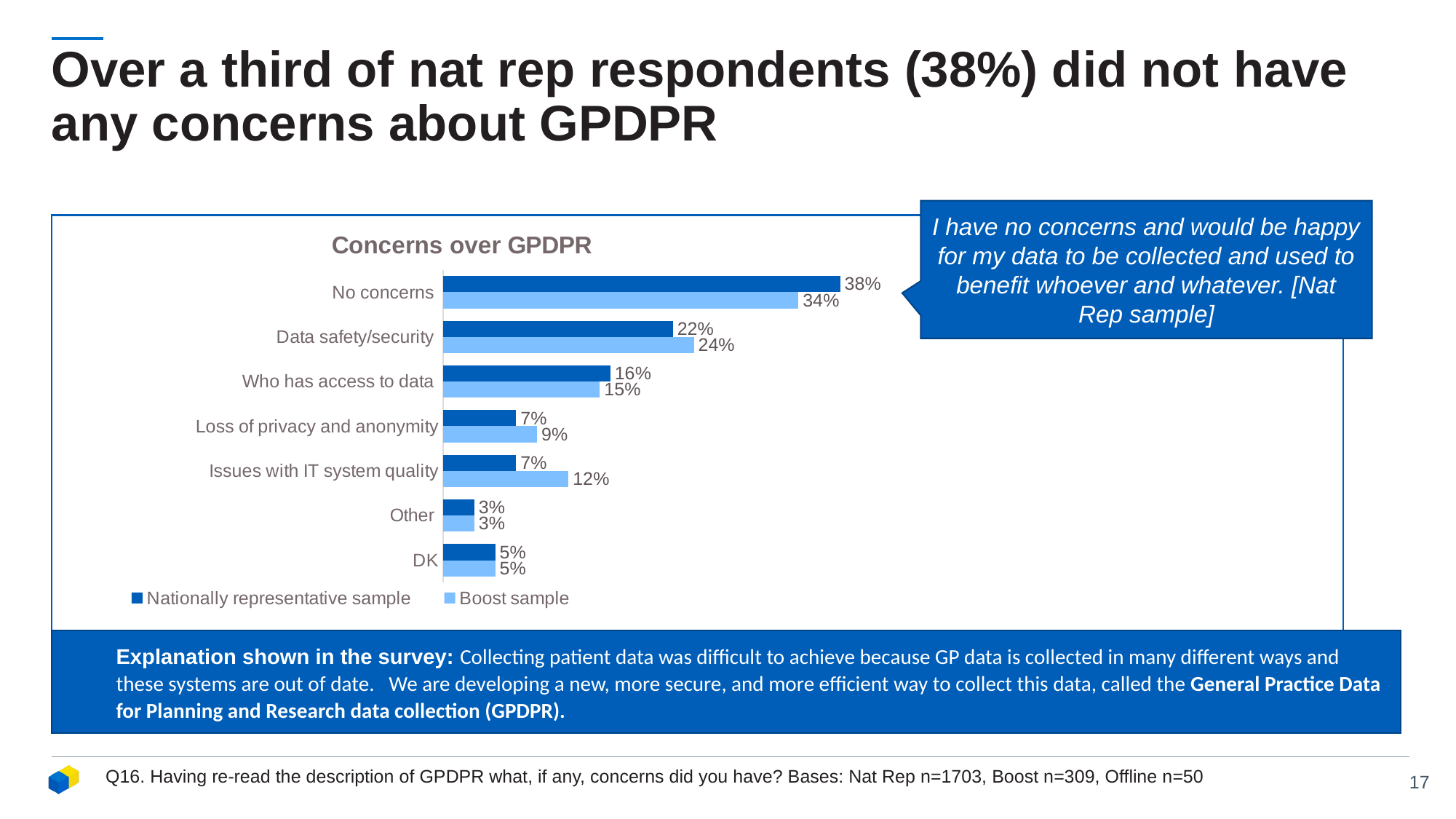

# Over a third of nat rep respondents (38%) did not have any concerns about GPDPR
I have no concerns and would be happy for my data to be collected and used to benefit whoever and whatever. [Nat Rep sample]

### Chart: Concerns over GPDPR

| Category | Boost sample | Nationally representative sample |
|---|---|---|
| DK | 0.05 | 0.05 |
| Other  | 0.03 | 0.03 |
| Issues with IT system quality | 0.12 | 0.07 |
| Loss of privacy and anonymity | 0.09000000000000001 | 0.06999999999999999 |
| Who has access to data  | 0.15 | 0.16 |
| Data safety/security  | 0.24000000000000002 | 0.22000000000000003 |
| No concerns  | 0.34 | 0.38 |

Explanation shown in the survey: Collecting patient data was difficult to achieve because GP data is collected in many different ways and these systems are out of date.   We are developing a new, more secure, and more efficient way to collect this data, called the General Practice Data for Planning and Research data collection (GPDPR).

Q16. Having re-read the description of GPDPR what, if any, concerns did you have? Bases: Nat Rep n=1703, Boost n=309, Offline n=50